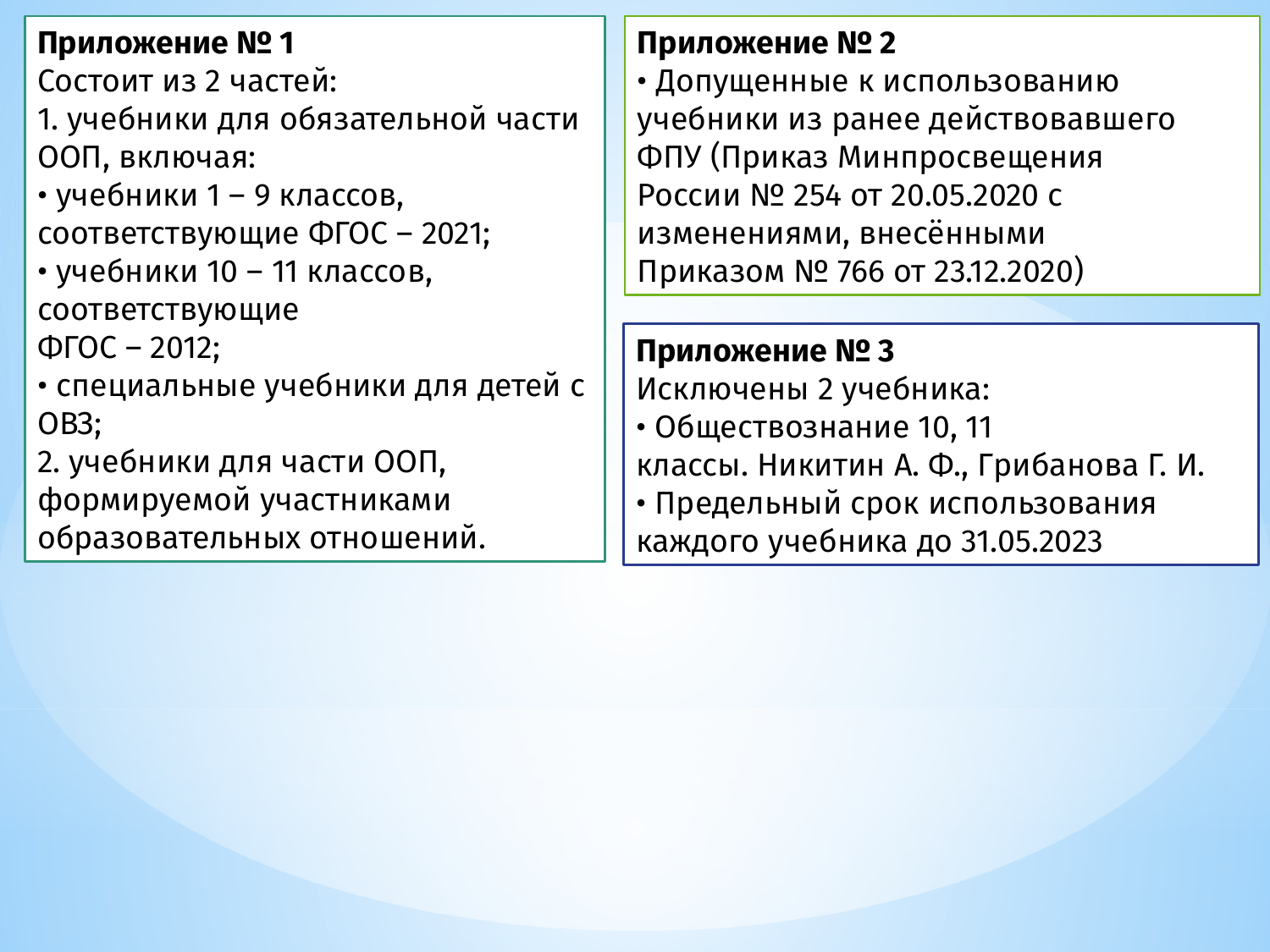

Приложение № 1
Состоит из 2 частей:
1. учебники для обязательной части ООП, включая:
• учебники 1 – 9 классов,
соответствующие ФГОС – 2021;
• учебники 10 – 11 классов, соответствующие
ФГОС – 2012;
• специальные учебники для детей с ОВЗ;
2. учебники для части ООП, формируемой участниками образовательных отношений.
Приложение № 2
• Допущенные к использованию
учебники из ранее действовавшего
ФПУ (Приказ Минпросвещения
России № 254 от 20.05.2020 с
изменениями, внесёнными
Приказом № 766 от 23.12.2020)
Приложение № 3
Исключены 2 учебника:
• Обществознание 10, 11
классы. Никитин А. Ф., Грибанова Г. И.
• Предельный срок использования каждого учебника до 31.05.2023